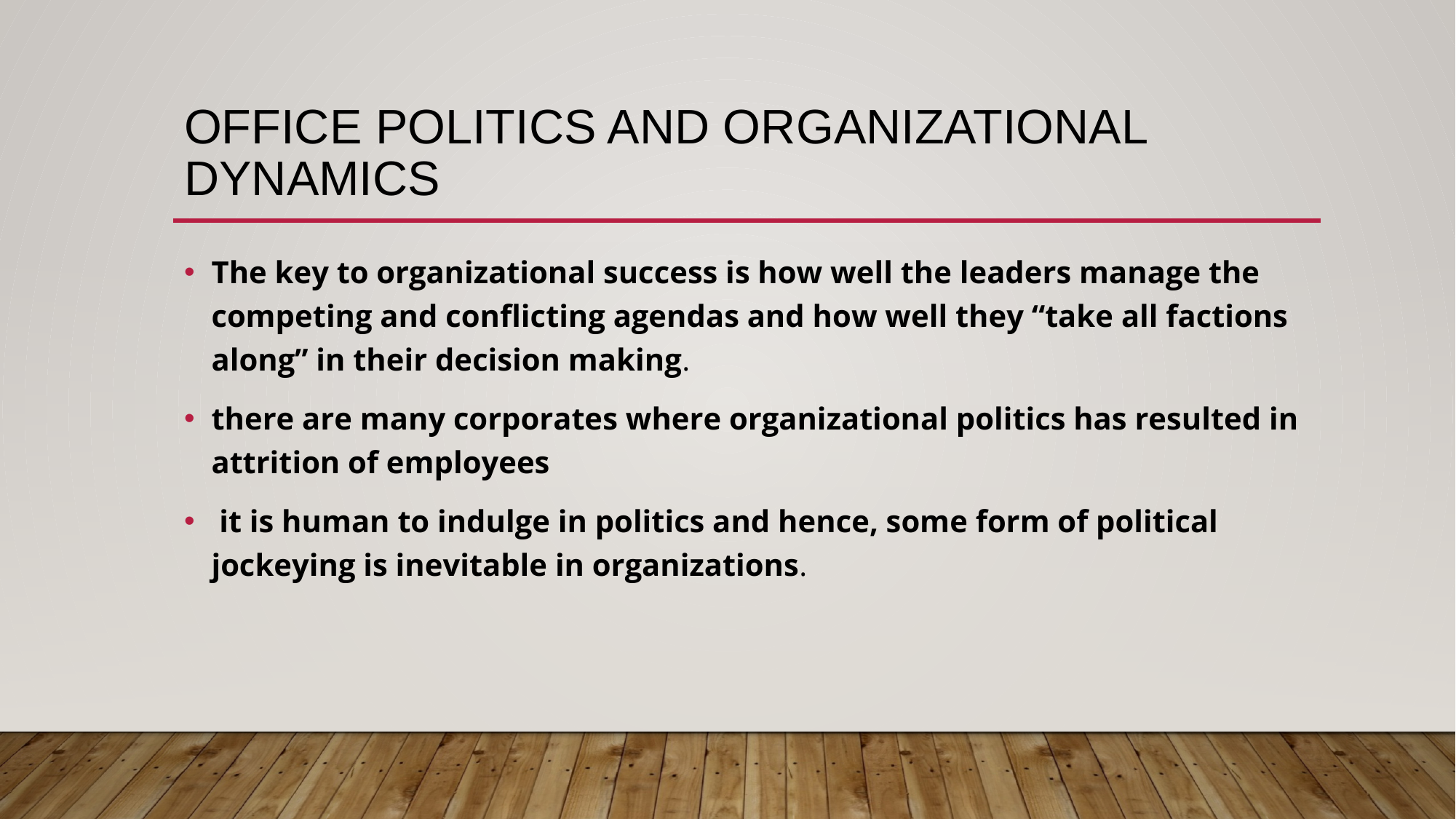

# Office Politics and Organizational Dynamics
The key to organizational success is how well the leaders manage the competing and conflicting agendas and how well they “take all factions along” in their decision making.
there are many corporates where organizational politics has resulted in attrition of employees
 it is human to indulge in politics and hence, some form of political jockeying is inevitable in organizations.